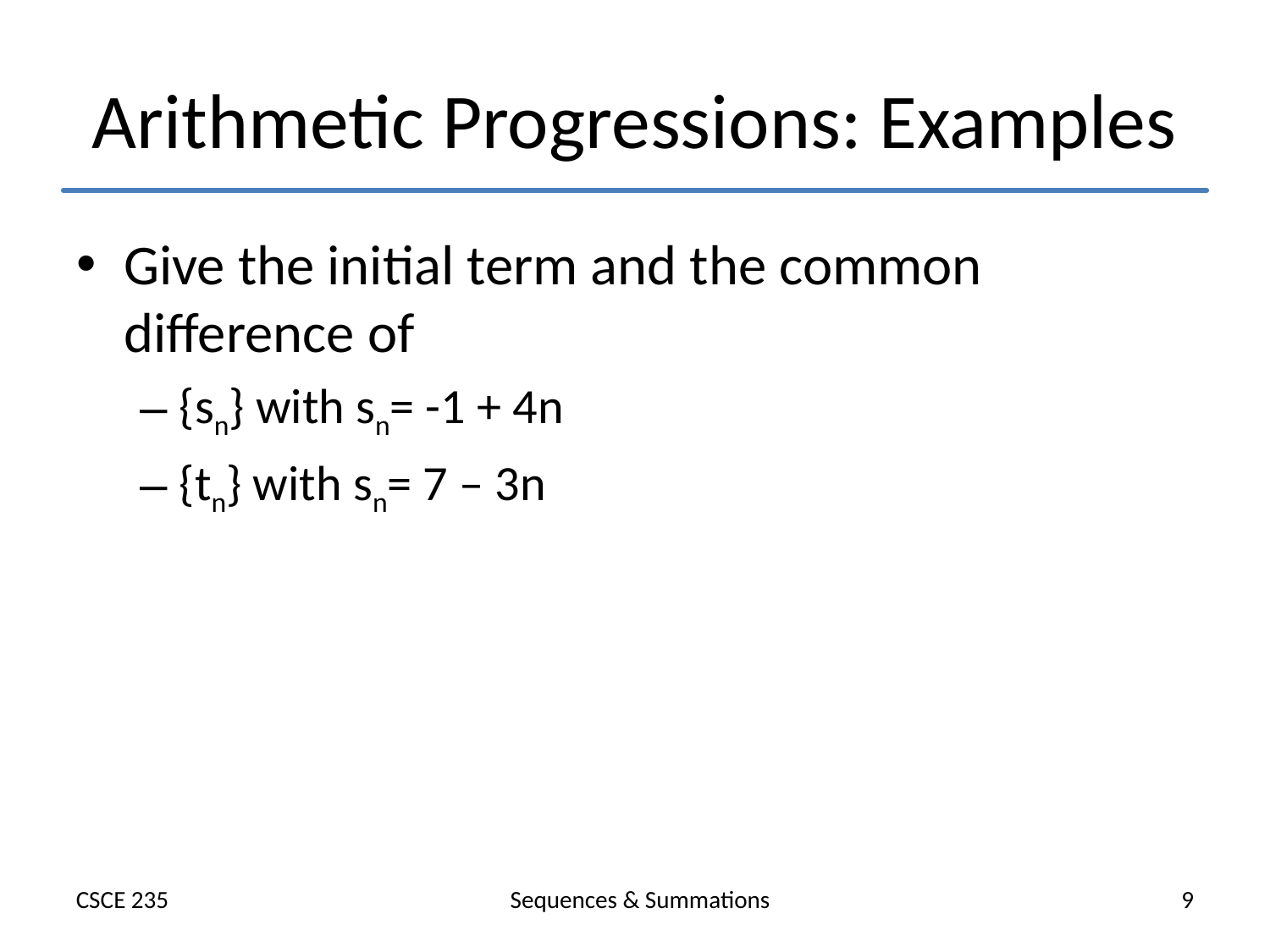

# Arithmetic Progressions: Examples
Give the initial term and the common difference of
{sn} with sn= -1 + 4n
{tn} with sn= 7 – 3n